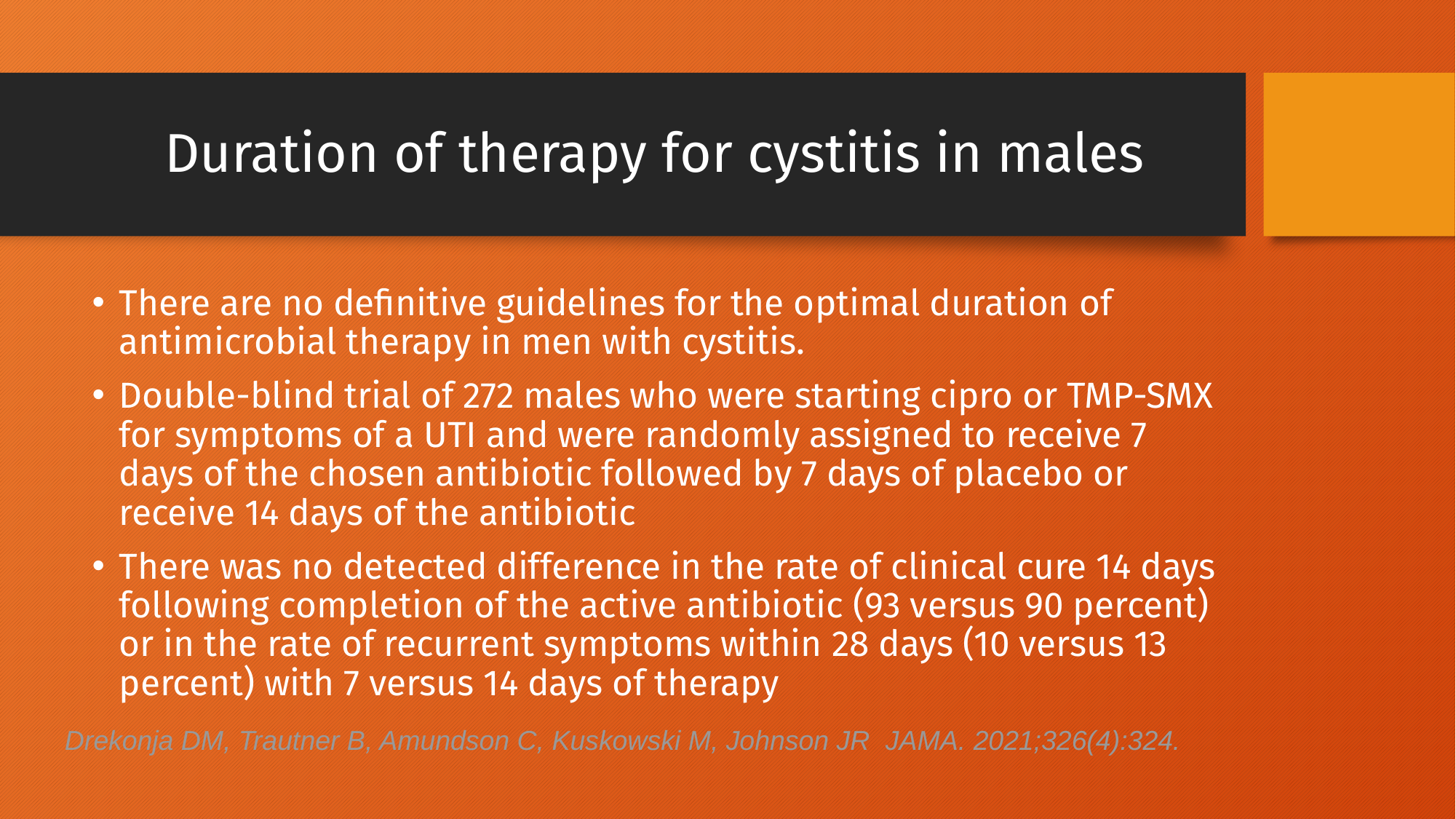

Effect of 7 vs 14 Days of Antibiotic Therapy on Resolution of Symptoms Among Afebrile Men With Urinary Tract Infection: A Randomized Clinical Trial.

Drekonja DM, Trautner B, Amundson C, Kuskowski M, Johnson JR  JAMA. 2021;326(4):324.

# Duration of therapy for cystitis in males
There are no definitive guidelines for the optimal duration of antimicrobial therapy in men with cystitis.
Double-blind trial of 272 males who were starting cipro or TMP-SMX for symptoms of a UTI and were randomly assigned to receive 7 days of the chosen antibiotic followed by 7 days of placebo or receive 14 days of the antibiotic
There was no detected difference in the rate of clinical cure 14 days following completion of the active antibiotic (93 versus 90 percent) or in the rate of recurrent symptoms within 28 days (10 versus 13 percent) with 7 versus 14 days of therapy